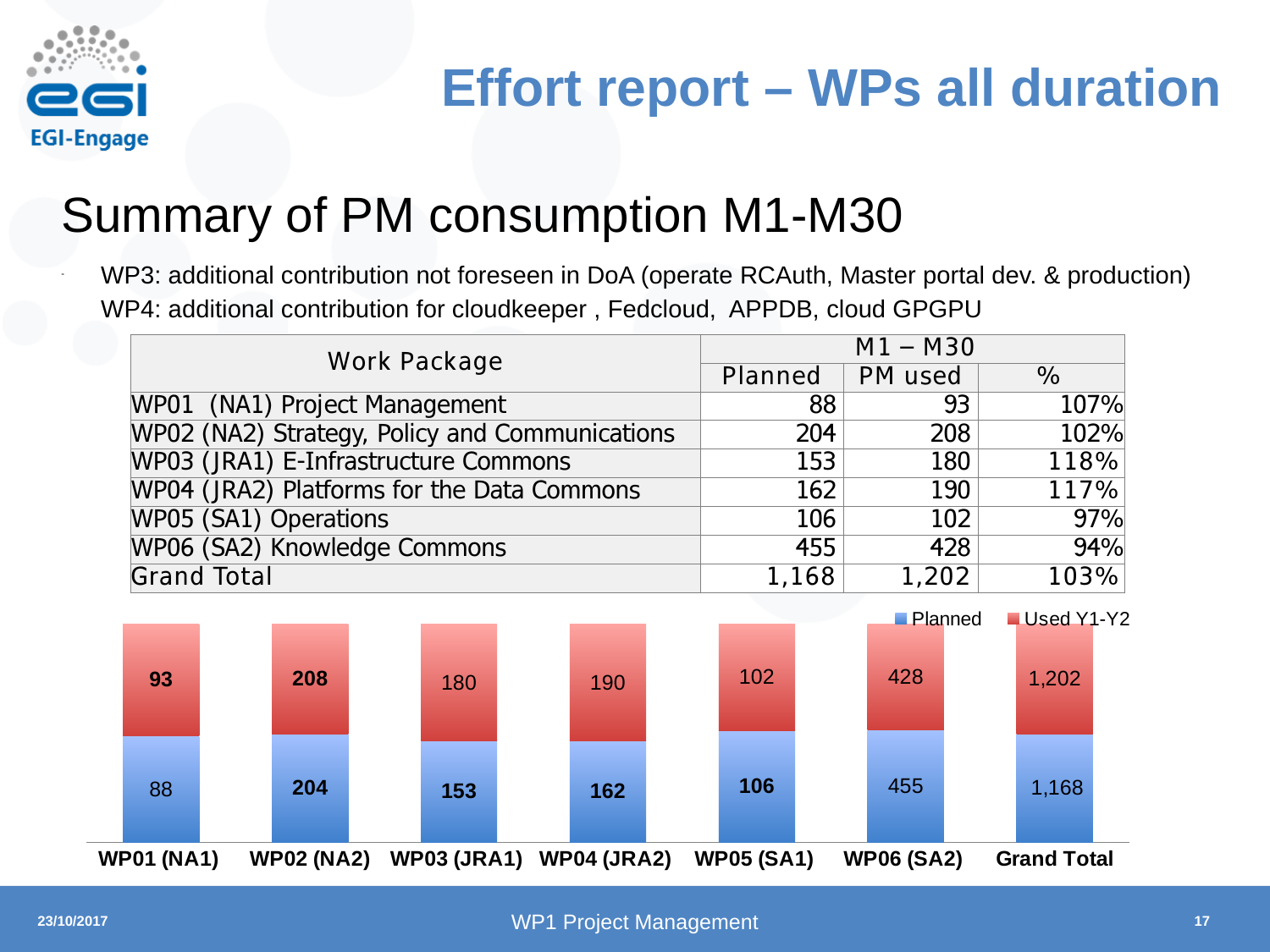

# Effort report – WPs all duration
Summary of PM consumption M1-M30
WP3: additional contribution not foreseen in DoA (operate RCAuth, Master portal dev. & production)
WP4: additional contribution for cloudkeeper , Fedcloud,  APPDB, cloud GPGPU

| Work Package | M1 – M30 |  |  |
| --- | --- | --- | --- |
|  | Planned | PM used | % |
| WP01 (NA1) Project Management | 88 | 93 | 107% |
| WP02 (NA2) Strategy, Policy and Communications | 204 | 208 | 102% |
| WP03 (JRA1) E-Infrastructure Commons | 153 | 180 | 118% |
| WP04 (JRA2) Platforms for the Data Commons | 162 | 190 | 117% |
| WP05 (SA1) Operations | 106 | 102 | 97% |
| WP06 (SA2) Knowledge Commons | 455 | 428 | 94% |
| Grand Total | 1,168 | 1,202 | 103% |

### Chart

| Category | Planned | Used Y1-Y2 |
|---|---|---|
| WP01 (NA1)  | 88.6 | 93.33000000000001 |
| WP02 (NA2) | 204.00365047856 | 207.5942485284902 |
| WP03 (JRA1)  | 153.008889 | 176.9911485646412 |
| WP04 (JRA2)  | 161.9965539604186 | 187.6072539604186 |
| WP05 (SA1)  | 105.52943 | 100.97943 |
| WP06 (SA2)  | 453.8981311939767 | 425.4870311939768 |
| Grand Total | 1167.036654632955 | 1191.989112247527 |
WP1 Project Management